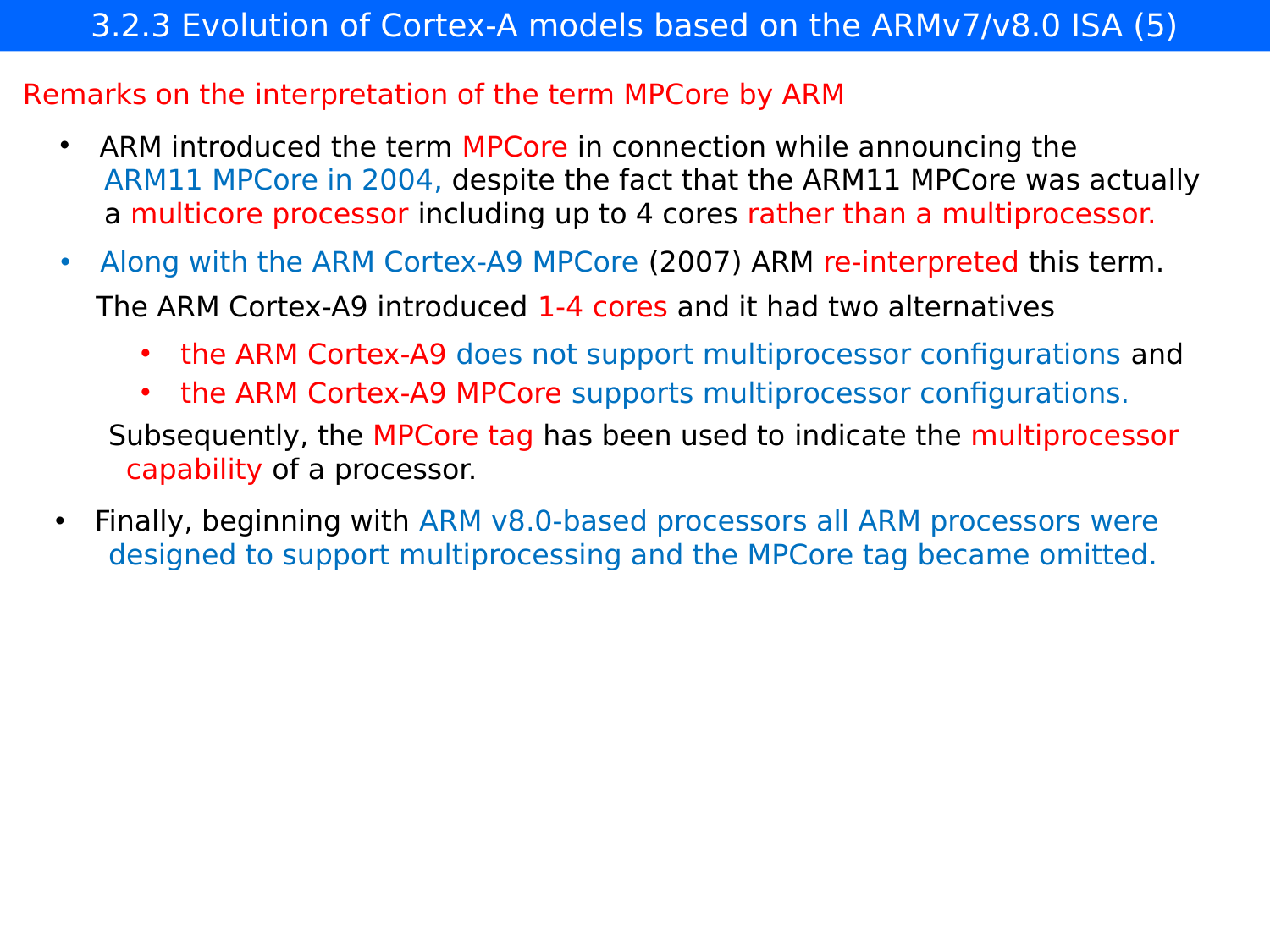

# 3.2.3 Evolution of Cortex-A models based on the ARMv7/v8.0 ISA (5)
Remarks on the interpretation of the term MPCore by ARM
ARM introduced the term MPCore in connection while announcing the
     ARM11 MPCore in 2004, despite the fact that the ARM11 MPCore was actually
     a multicore processor including up to 4 cores rather than a multiprocessor.
Along with the ARM Cortex-A9 MPCore (2007) ARM re-interpreted this term.
    The ARM Cortex-A9 introduced 1-4 cores and it had two alternatives
the ARM Cortex-A9 does not support multiprocessor configurations and
the ARM Cortex-A9 MPCore supports multiprocessor configurations.
 Subsequently, the MPCore tag has been used to indicate the multiprocessor
   capability of a processor.
Finally, beginning with ARM v8.0-based processors all ARM processors were
      designed to support multiprocessing and the MPCore tag became omitted.